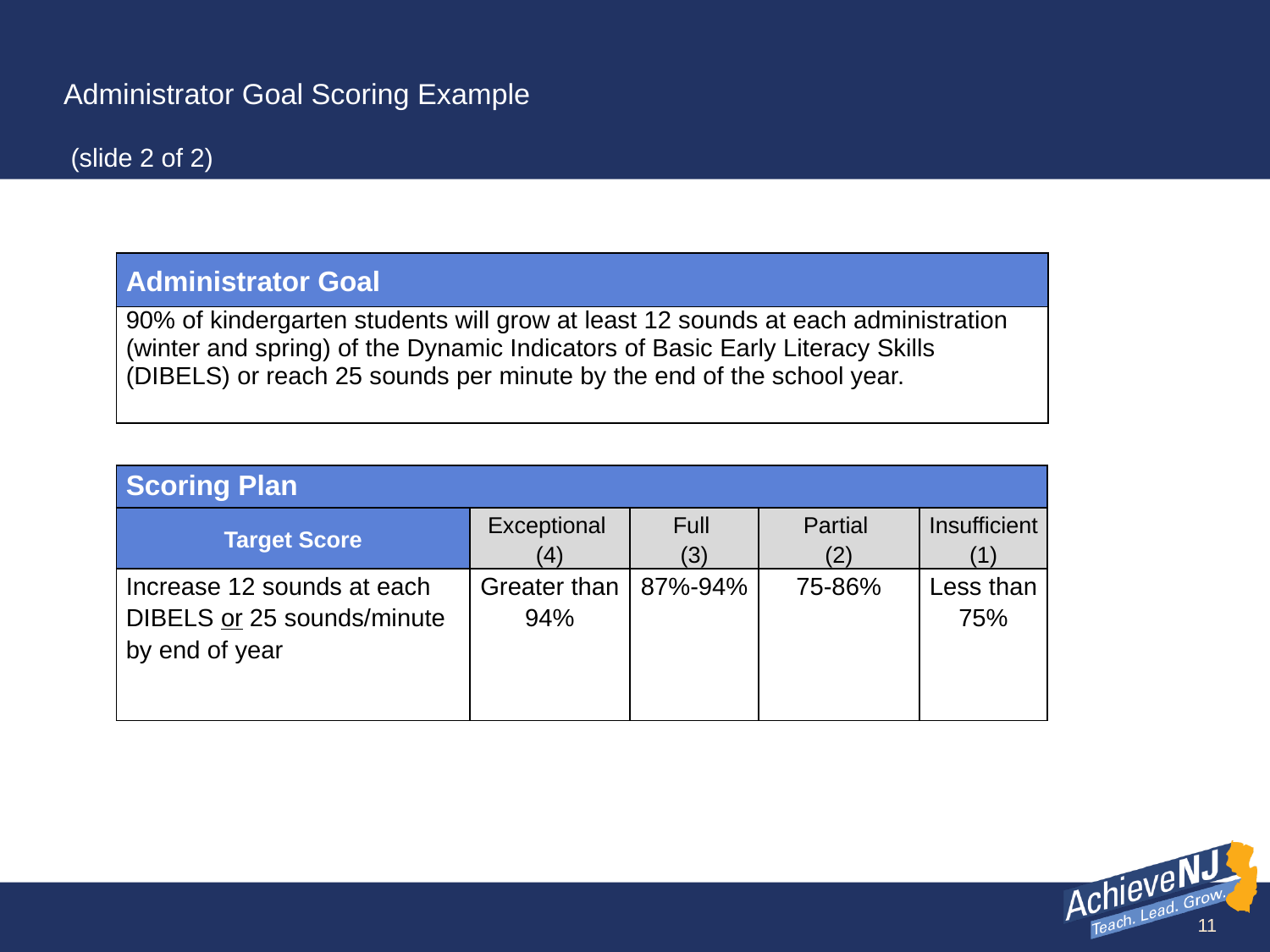

# Administrator Goal Scoring Example (slide 2 of 2)
| Administrator Goal |
| --- |
| 90% of kindergarten students will grow at least 12 sounds at each administration (winter and spring) of the Dynamic Indicators of Basic Early Literacy Skills (DIBELS) or reach 25 sounds per minute by the end of the school year. |
| Scoring Plan |  |  |  |  |
| --- | --- | --- | --- | --- |
| Target Score | Exceptional (4) | Full (3) | Partial (2) | Insufficient (1) |
| Increase 12 sounds at each DIBELS or 25 sounds/minute by end of year | Greater than 94% | 87%-94% | 75-86% | Less than 75% |